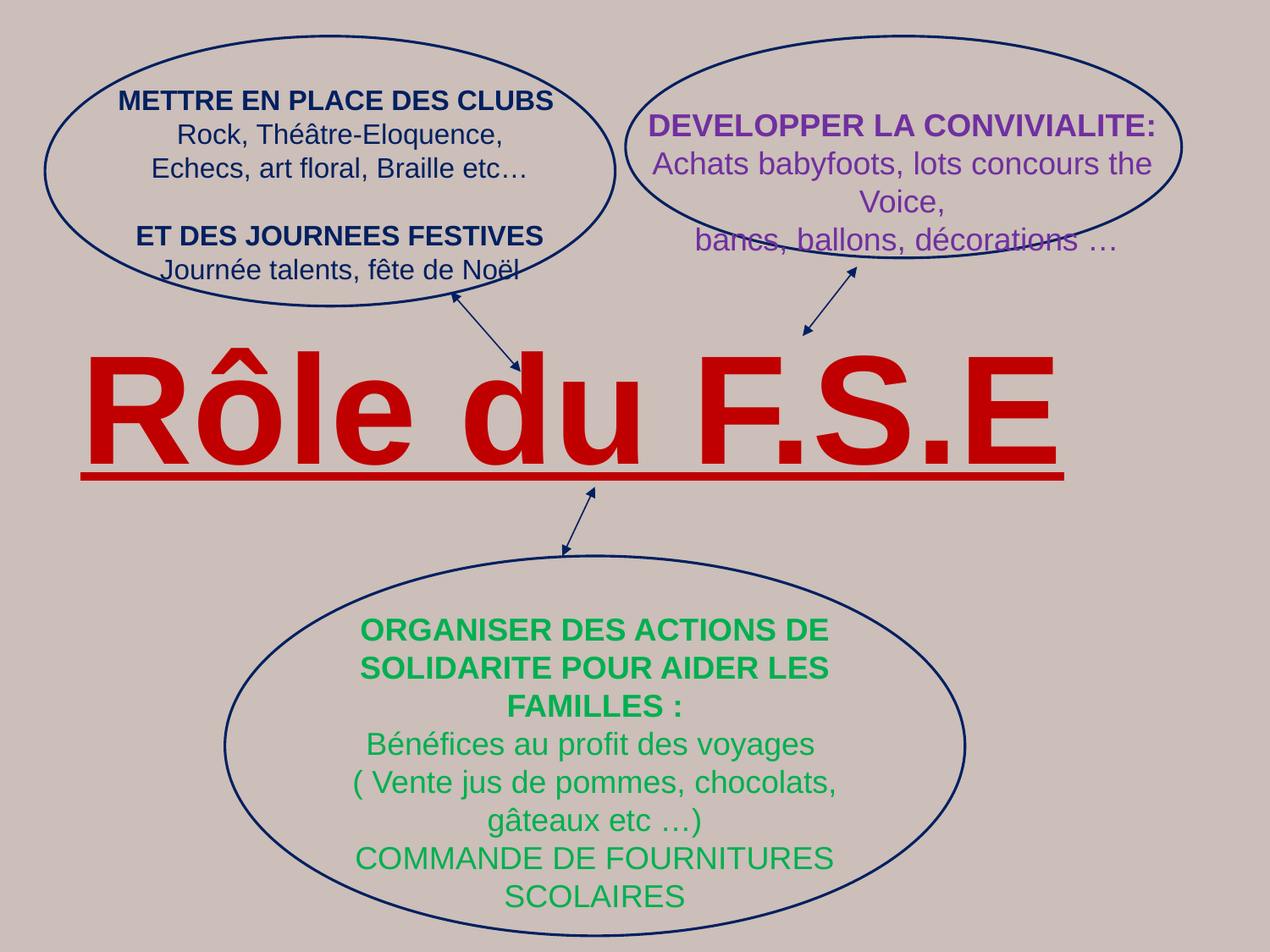

# Rôle du F.S.E

METTRE EN PLACE DES CLUBS
 Rock, Théâtre-Eloquence,
Echecs, art floral, Braille etc…

ET DES JOURNEES FESTIVES
Journée talents, fête de Noël
DEVELOPPER LA CONVIVIALITE:
Achats babyfoots, lots concours the Voice,
 bancs, ballons, décorations …

ORGANISER DES ACTIONS DE SOLIDARITE POUR AIDER LES FAMILLES :
Bénéfices au profit des voyages
( Vente jus de pommes, chocolats, gâteaux etc …)
COMMANDE DE FOURNITURES SCOLAIRES